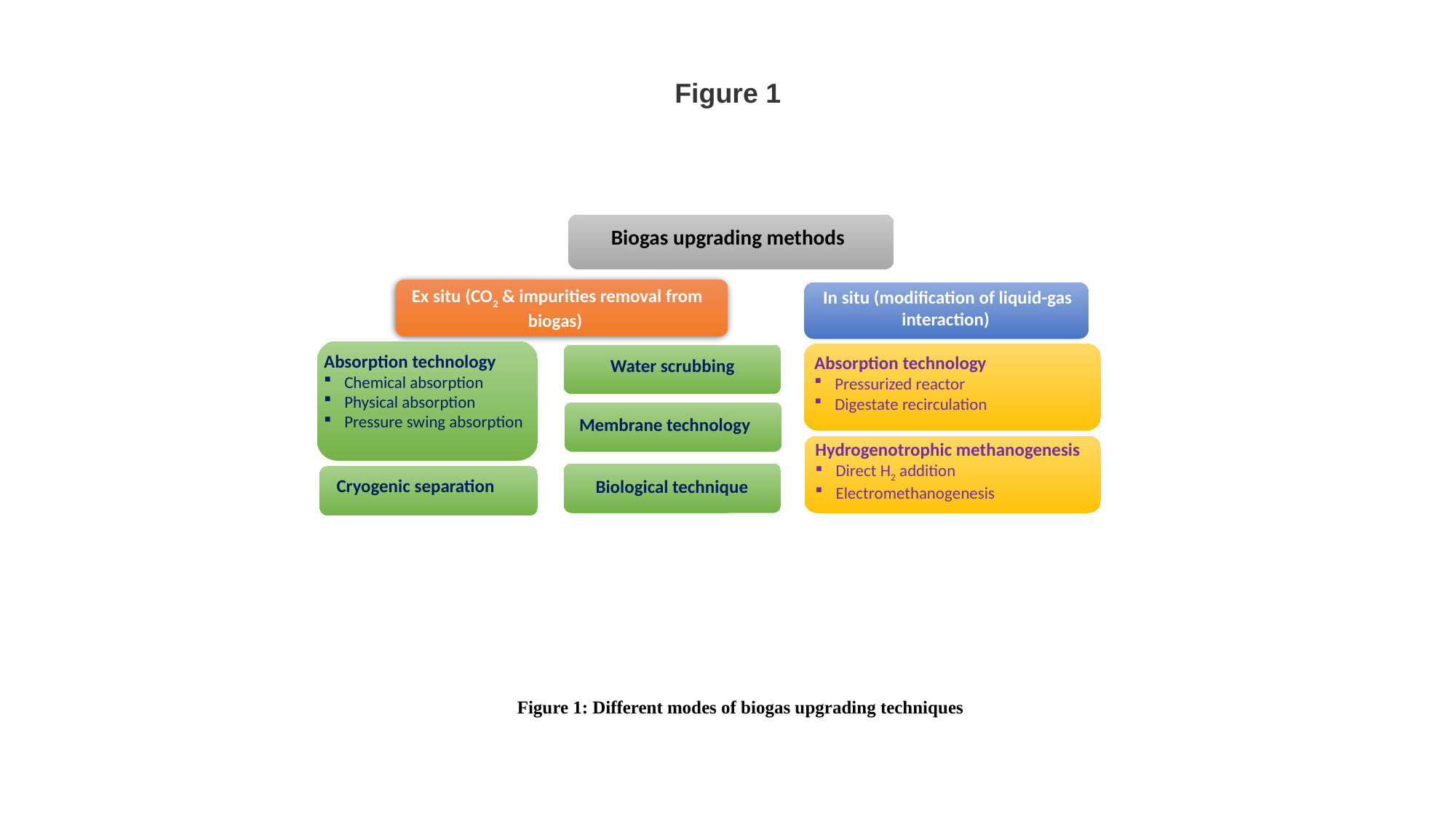

Figure 1

Biogas upgrading methods
Ex situ (CO2 & impurities removal from biogas)

In situ (modification of liquid-gas interaction)

Absorption technology
Chemical absorption
Physical absorption
Pressure swing absorption

Absorption technology
Pressurized reactor
Digestate recirculation
Water scrubbing

Membrane technology
Hydrogenotrophic methanogenesis
Direct H2 addition
Electromethanogenesis

Cryogenic separation
Biological technique
Figure 1: Different modes of biogas upgrading techniques